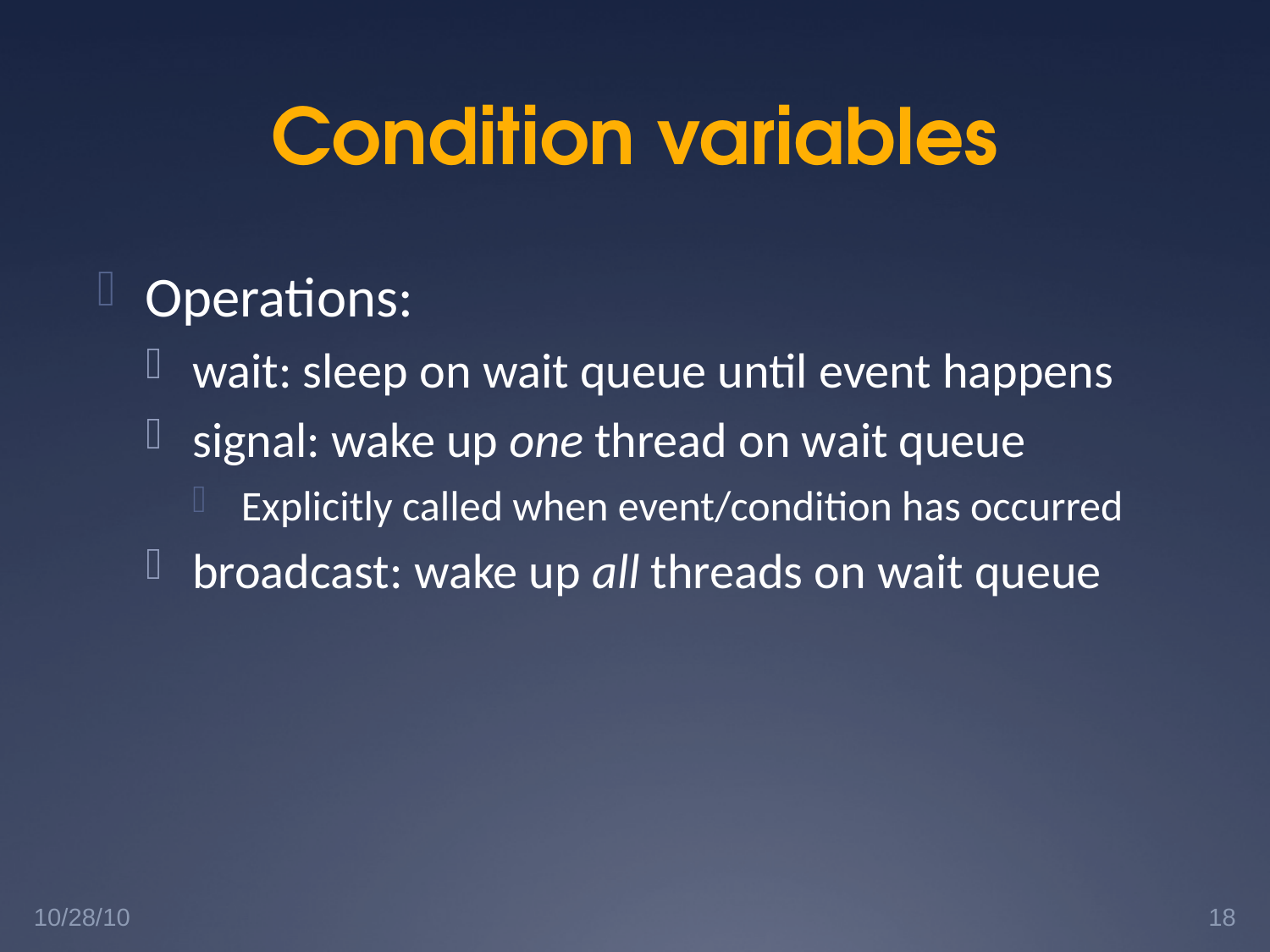

# Condition variables
Operations:
wait: sleep on wait queue until event happens
signal: wake up one thread on wait queue
Explicitly called when event/condition has occurred
broadcast: wake up all threads on wait queue
10/28/10
18